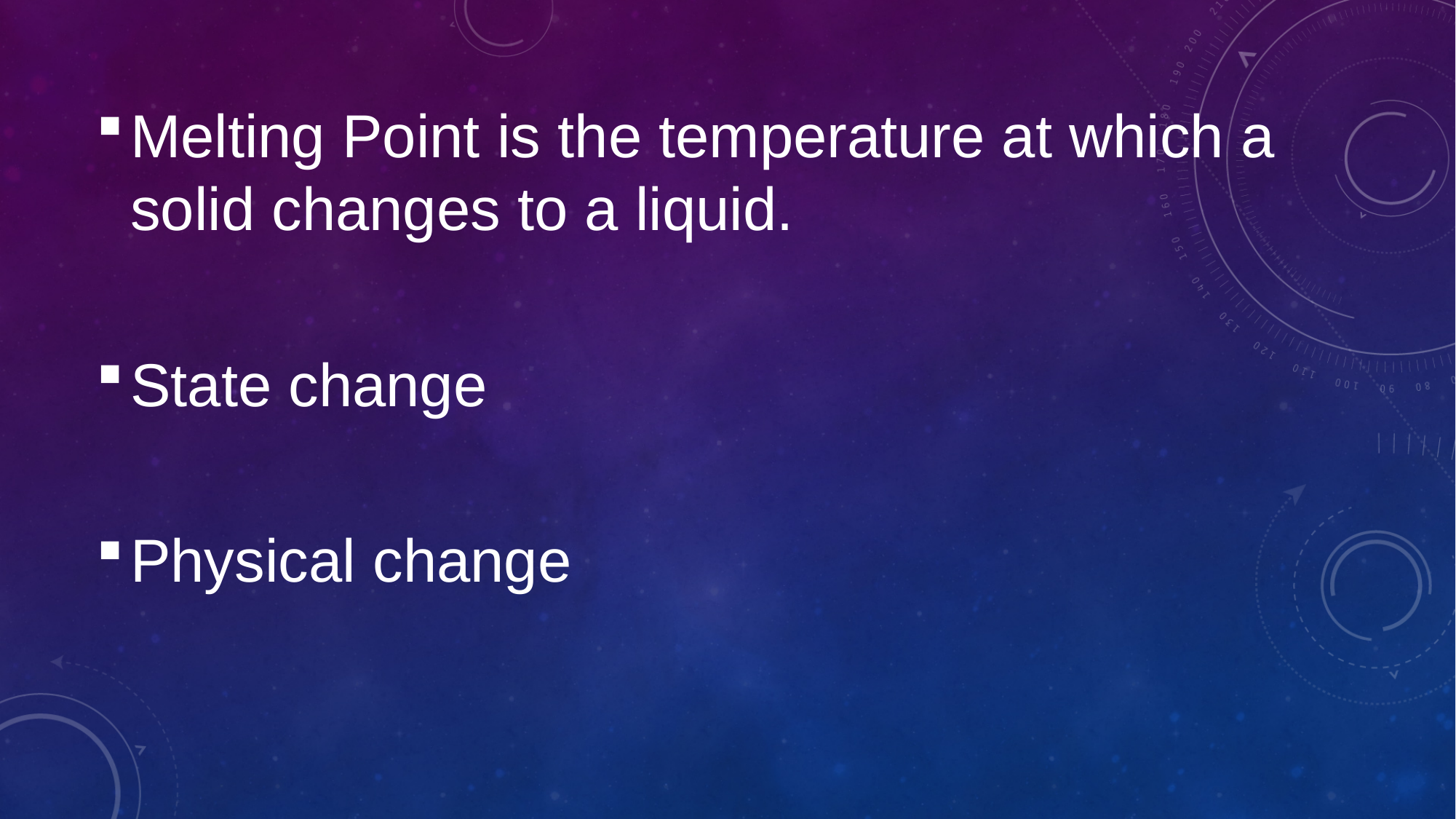

Melting Point is the temperature at which a solid changes to a liquid.

State change

Physical change